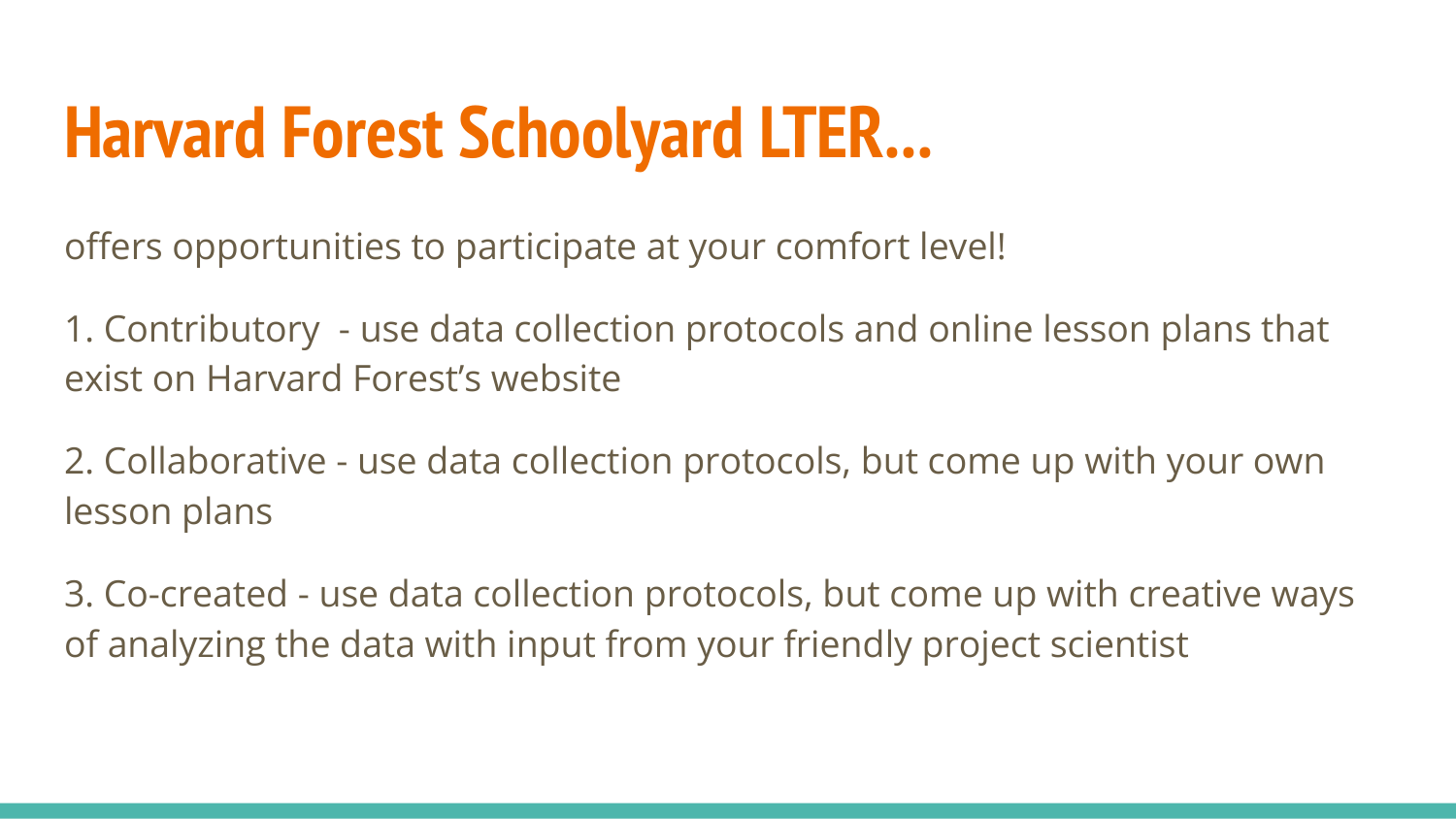

# Harvard Forest Schoolyard LTER...
offers opportunities to participate at your comfort level!
1. Contributory  - use data collection protocols and online lesson plans that exist on Harvard Forest’s website
2. Collaborative - use data collection protocols, but come up with your own lesson plans
3. Co-created - use data collection protocols, but come up with creative ways of analyzing the data with input from your friendly project scientist